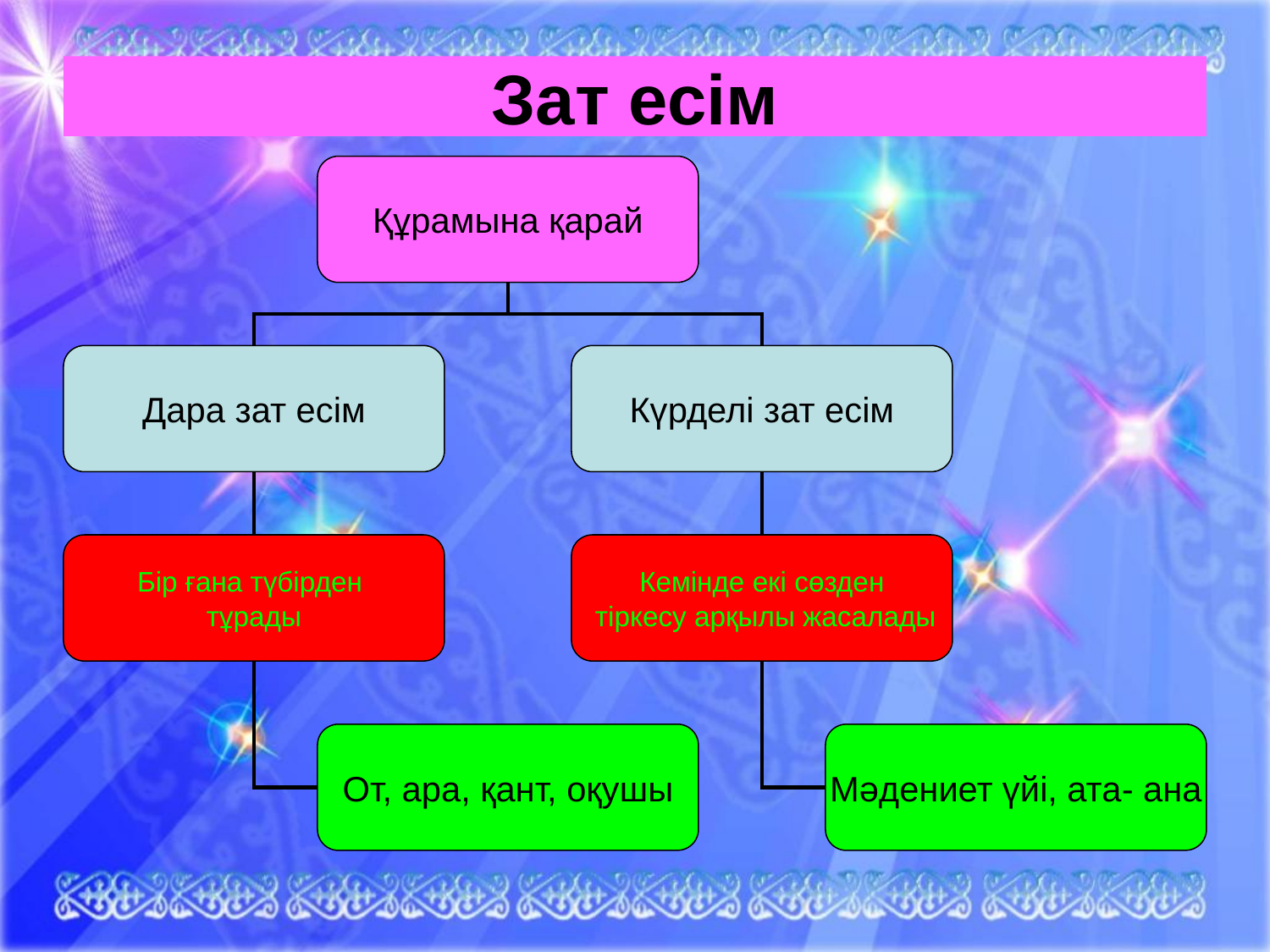

# Зат есім
Құрамына қарай
Дара зат есім
Күрделі зат есім
Бір ғана түбірден
тұрады
Кемінде екі сөзден
 тіркесу арқылы жасалады
От, ара, қант, оқушы
Мәдениет үйі, ата- ана